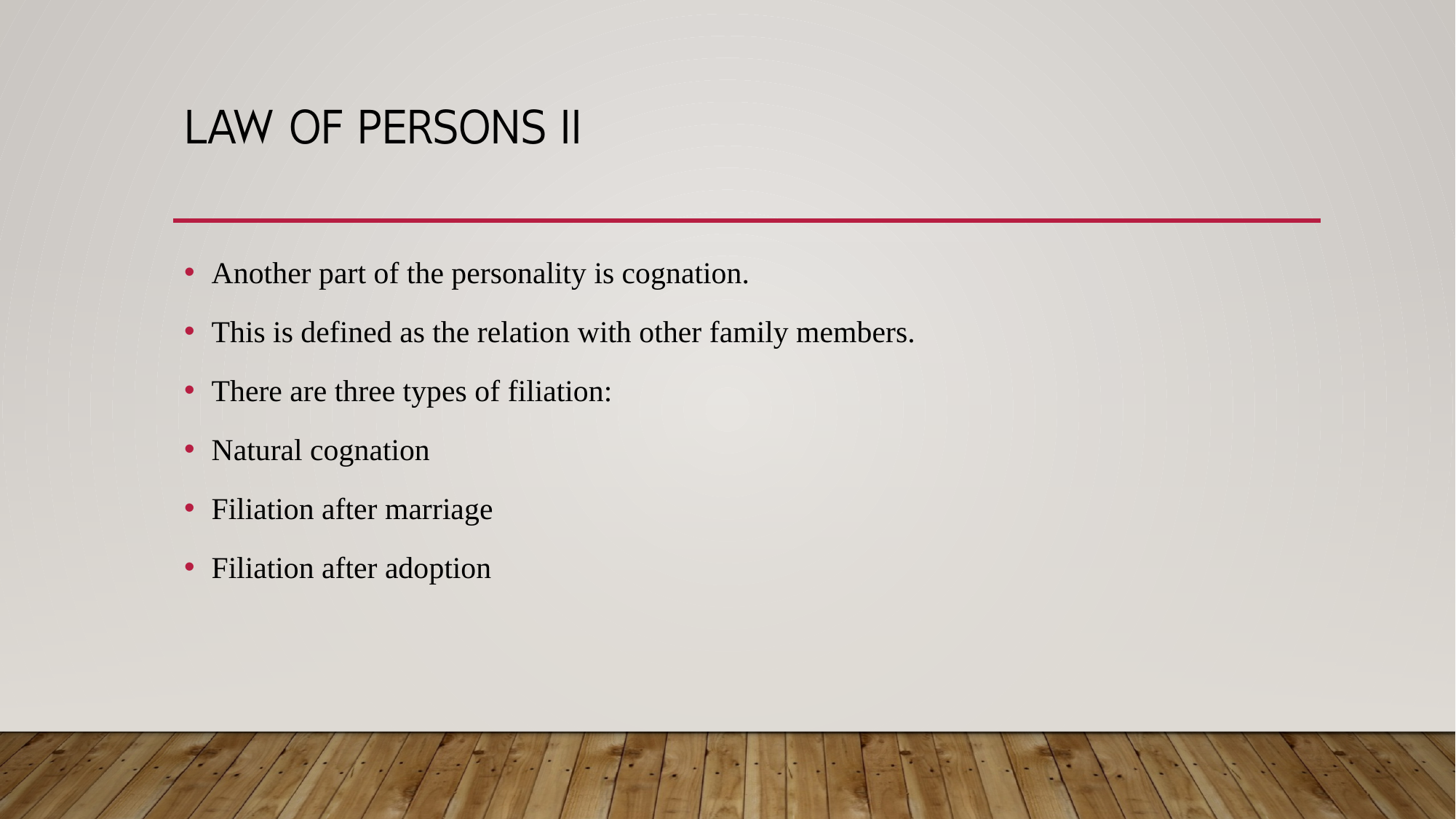

# Law of persons II
Another part of the personality is cognation.
This is defined as the relation with other family members.
There are three types of filiation:
Natural cognation
Filiation after marriage
Filiation after adoption